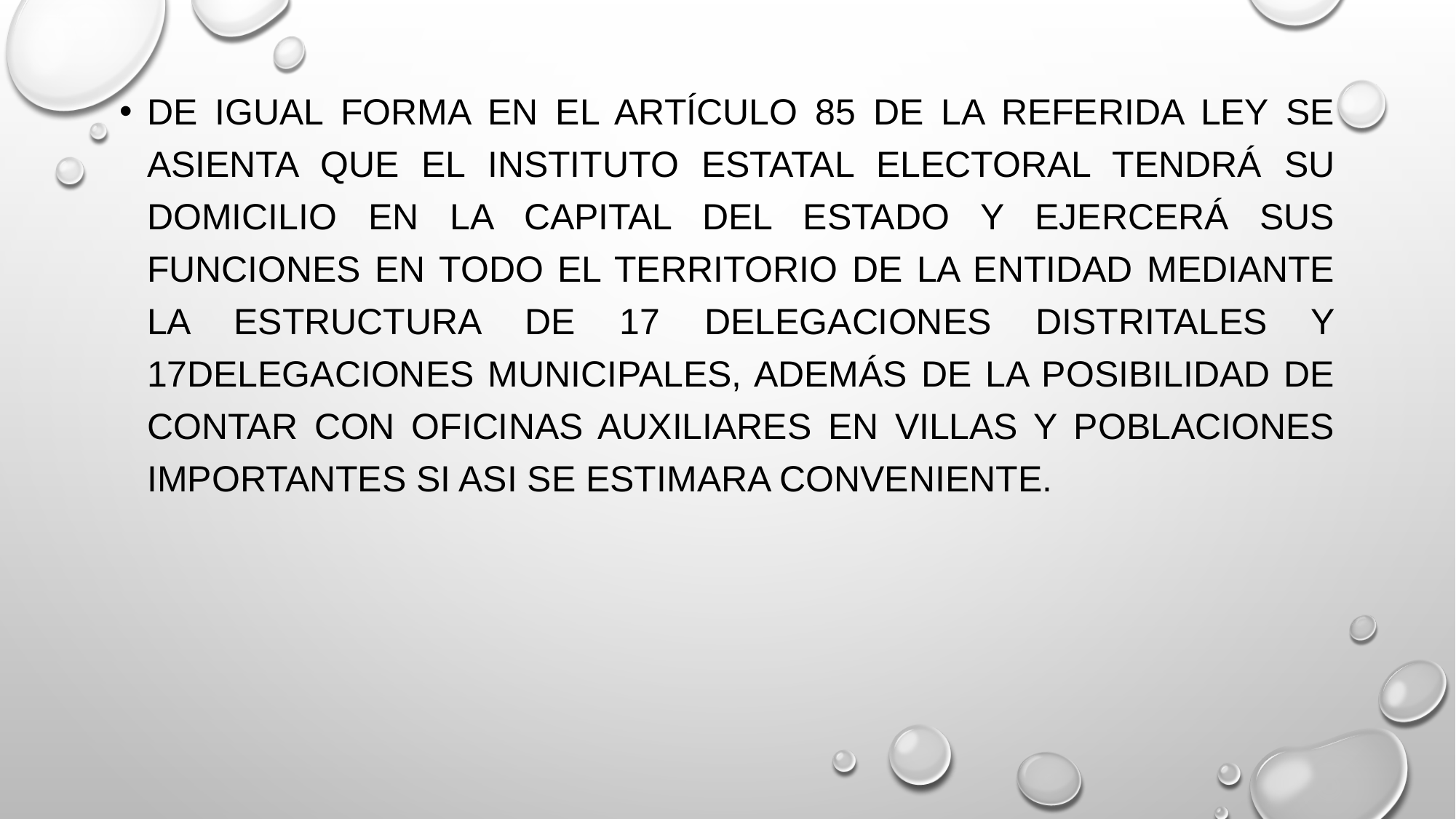

De igual forma en el artículo 85 de la referida ley se asienta que el Instituto Estatal Electoral tendrá su domicilio en la capital del Estado y ejercerá sus funciones en todo el territorio de la entidad mediante la estructura de 17 Delegaciones Distritales y 17Delegaciones Municipales, además de la posibilidad de contar con oficinas auxiliares en villas y poblaciones importantes si asi se estimara conveniente.